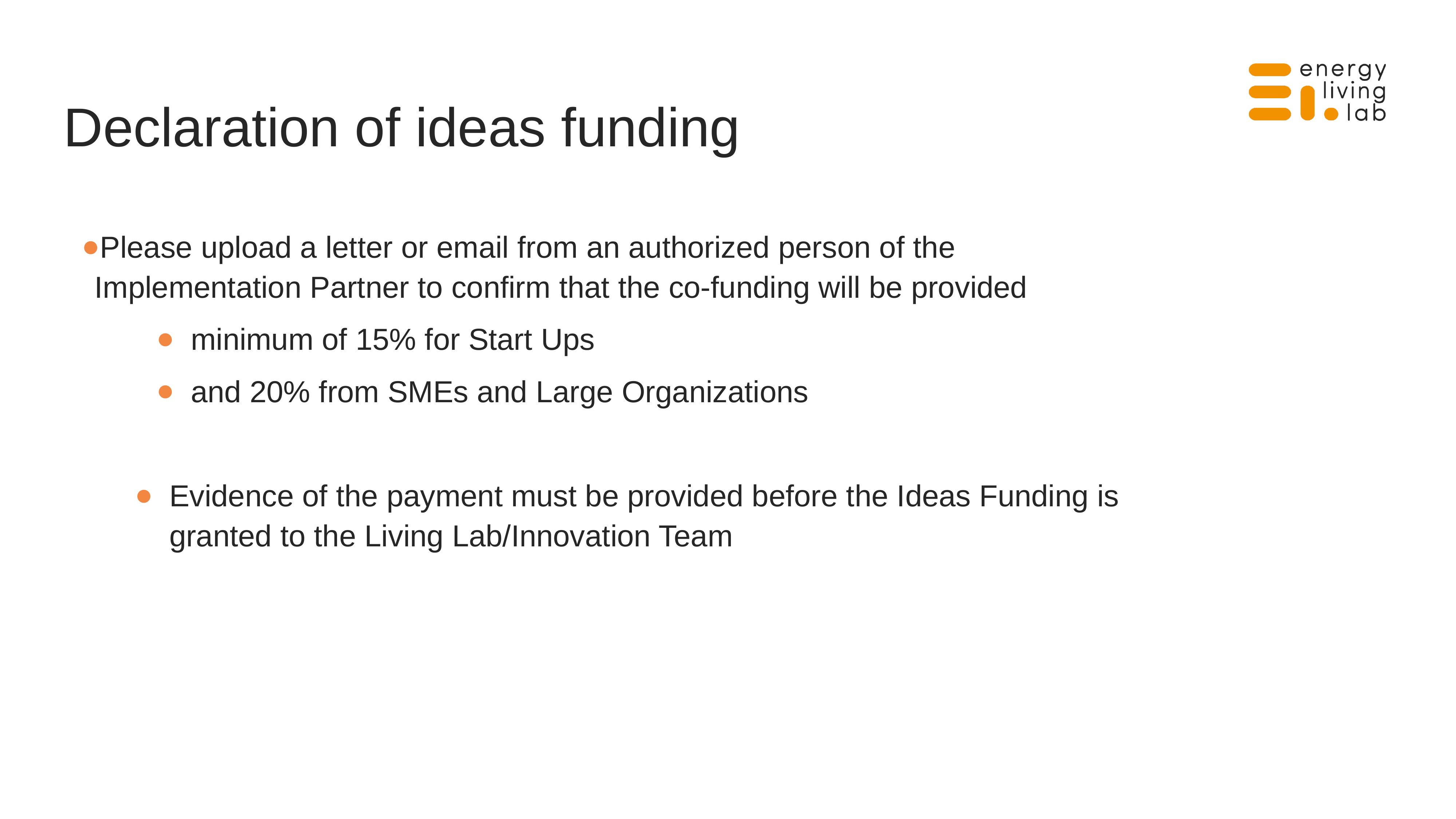

Declaration of ideas funding
Please upload a letter or email from an authorized person of the Implementation Partner to confirm that the co-funding will be provided
minimum of 15% for Start Ups
and 20% from SMEs and Large Organizations

Evidence of the payment must be provided before the Ideas Funding is granted to the Living Lab/Innovation Team